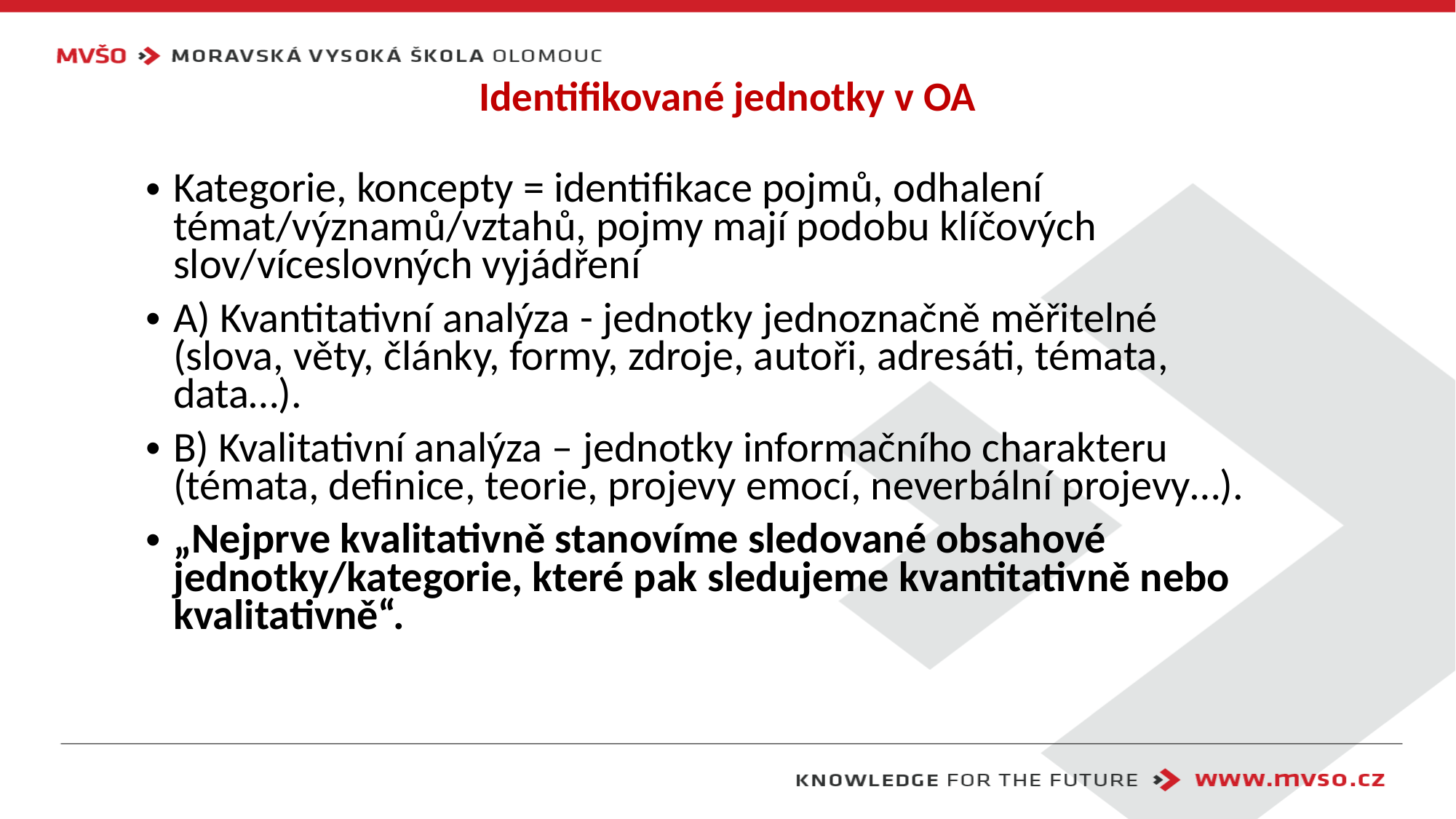

# Identifikované jednotky v OA
Kategorie, koncepty = identifikace pojmů, odhalení témat/významů/vztahů, pojmy mají podobu klíčových slov/víceslovných vyjádření
A) Kvantitativní analýza - jednotky jednoznačně měřitelné (slova, věty, články, formy, zdroje, autoři, adresáti, témata, data…).
B) Kvalitativní analýza – jednotky informačního charakteru (témata, definice, teorie, projevy emocí, neverbální projevy…).
„Nejprve kvalitativně stanovíme sledované obsahové jednotky/kategorie, které pak sledujeme kvantitativně nebo kvalitativně“.